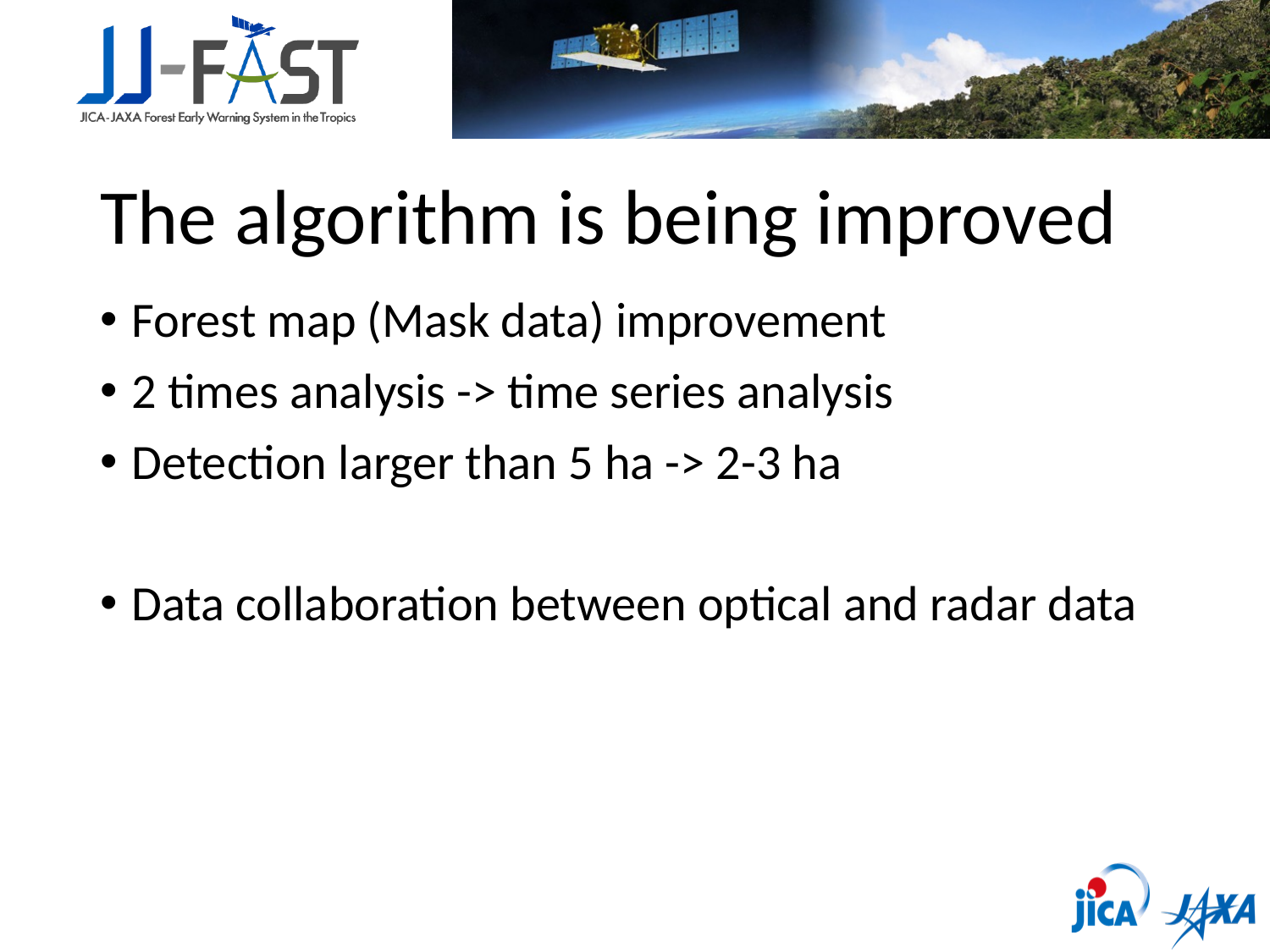

# The algorithm is being improved
Forest map (Mask data) improvement
2 times analysis -> time series analysis
Detection larger than 5 ha -> 2-3 ha

Data collaboration between optical and radar data